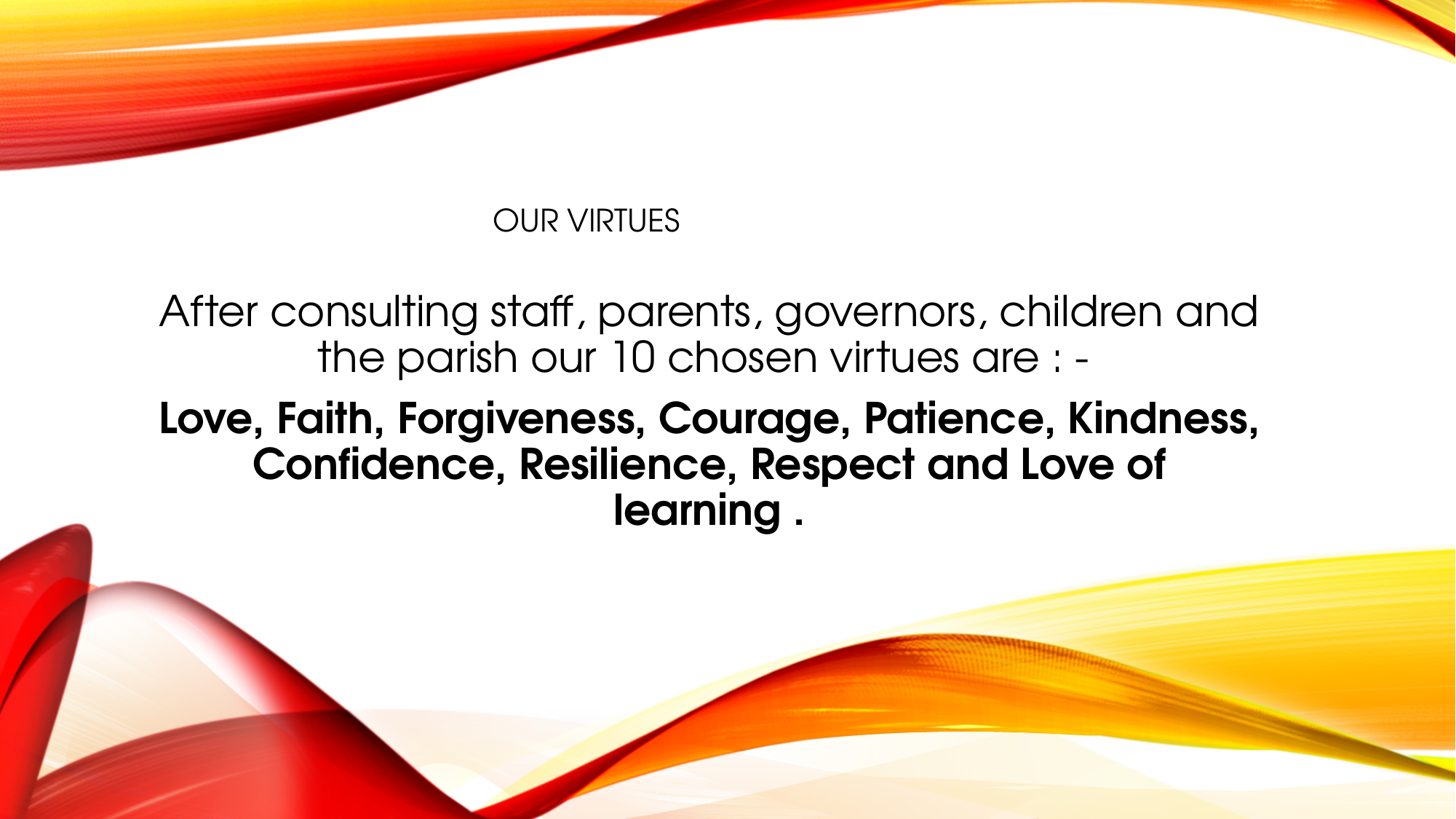

# OUR VIRTUES
After consulting staff, parents, governors, children and the parish our 10 chosen virtues are : -
Love, Faith, Forgiveness, Courage, Patience, Kindness, Confidence, Resilience, Respect and Love of learning .